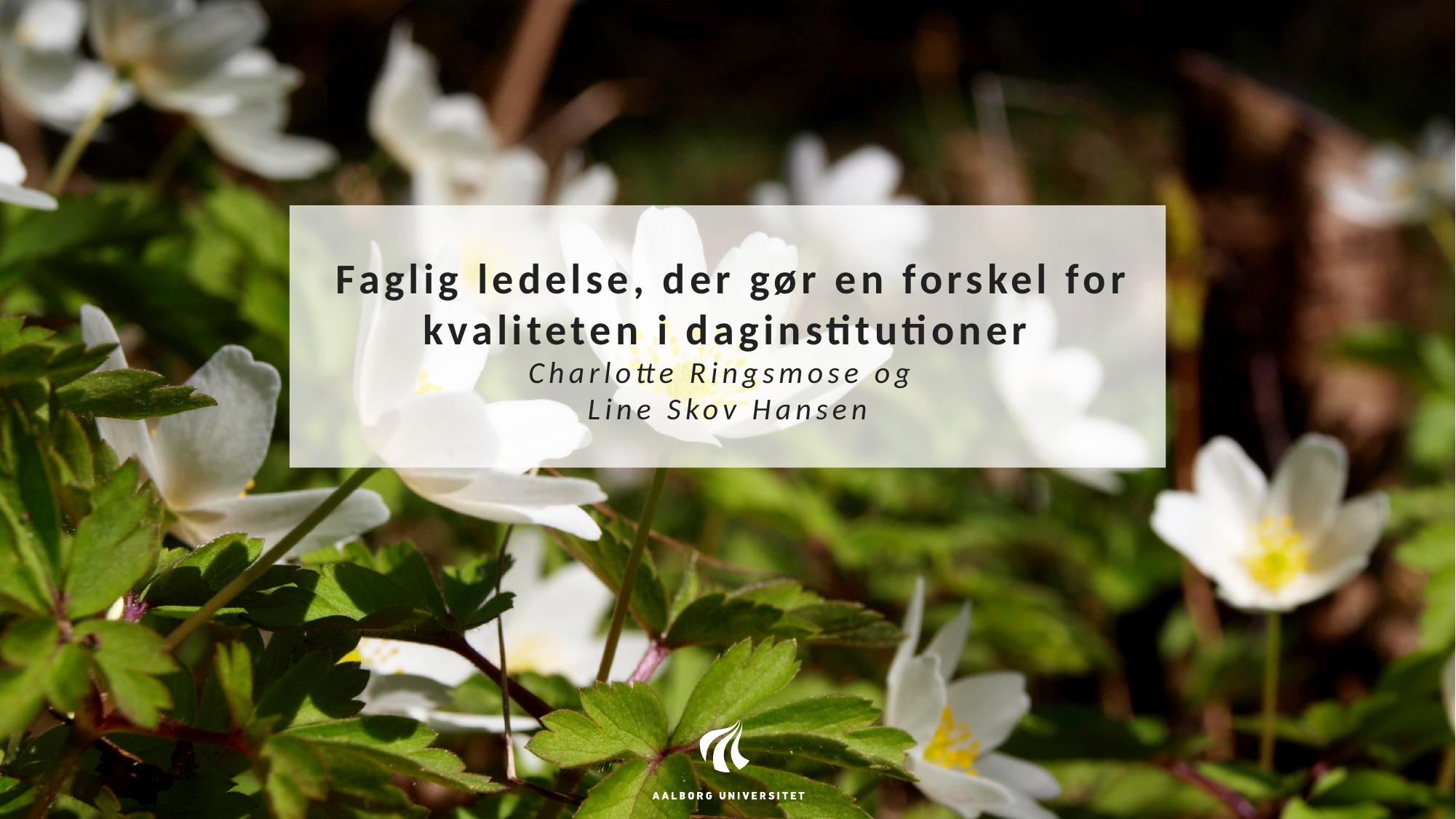

# Faglig ledelse, der gør en forskel for kvaliteten i daginstitutioner Charlotte Ringsmose og Line Skov Hansen